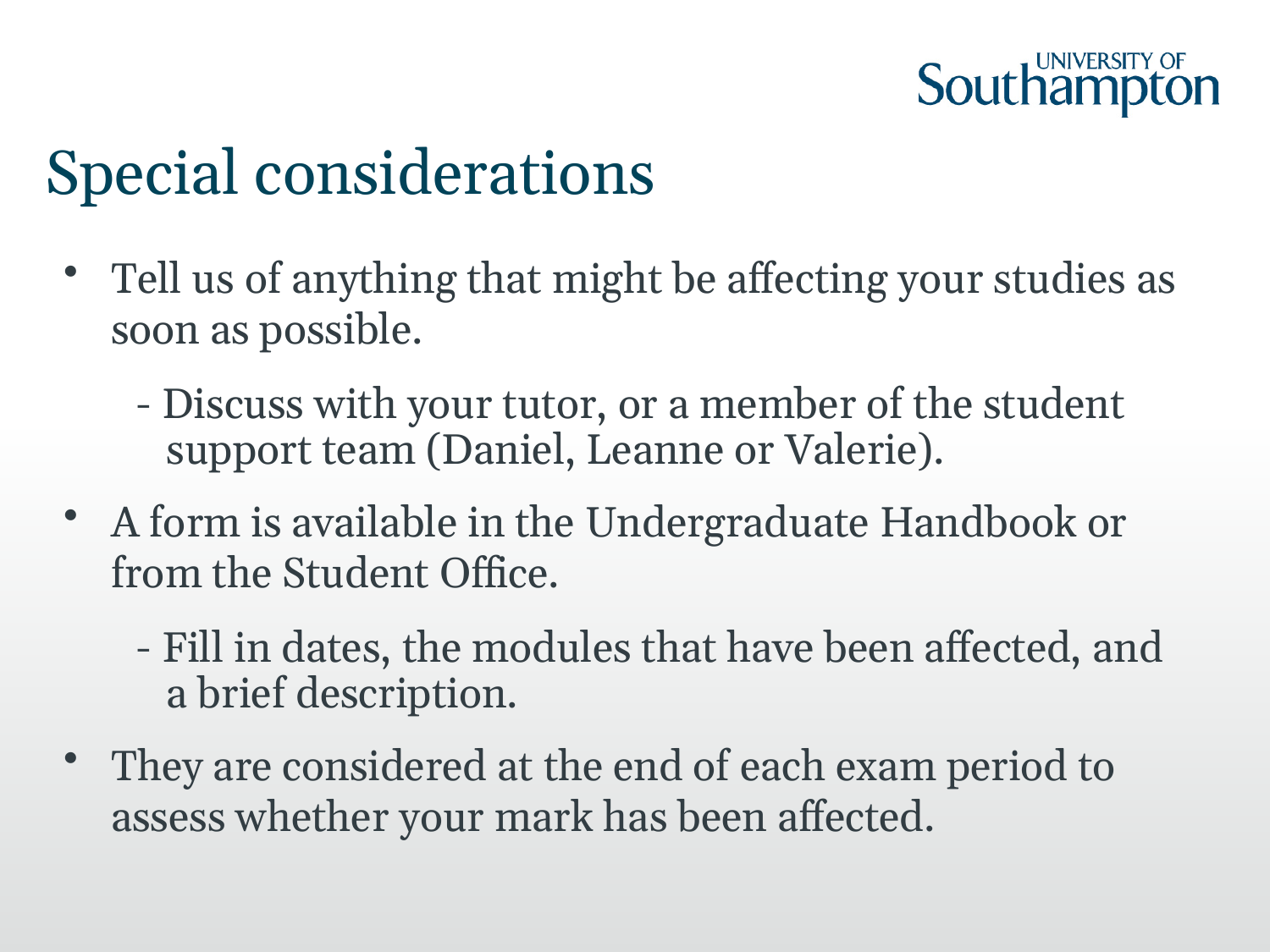

# Special considerations
Tell us of anything that might be affecting your studies as soon as possible.
- Discuss with your tutor, or a member of the student
   support team (Daniel, Leanne or Valerie).
A form is available in the Undergraduate Handbook or from the Student Office.
- Fill in dates, the modules that have been affected, and
   a brief description.
They are considered at the end of each exam period to assess whether your mark has been affected.